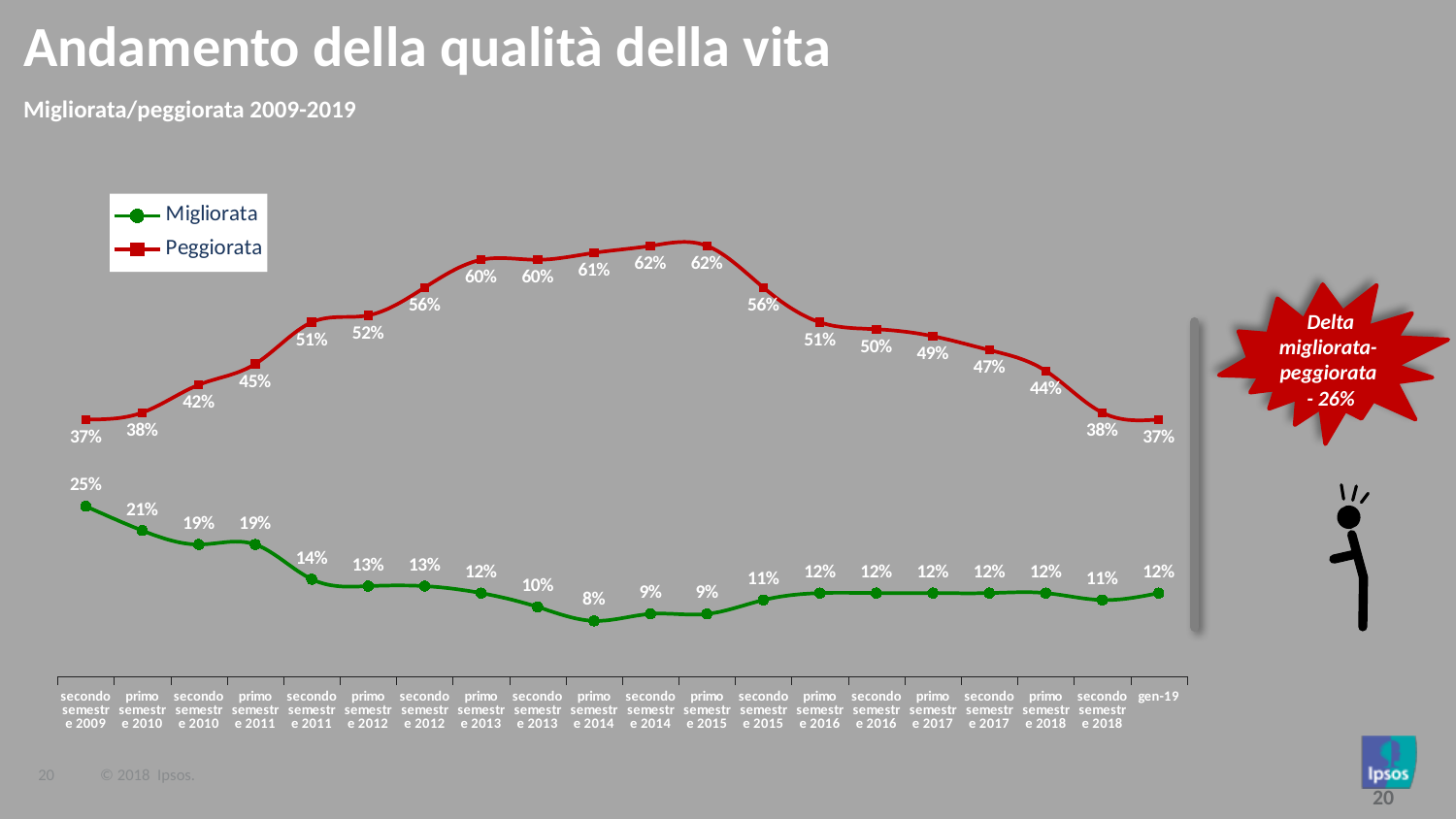

Andamento della qualità della vita
Migliorata/peggiorata 2009-2019

### Chart

| Category | Migliorata | Peggiorata |
|---|---|---|
| secondo semestre 2009 | 0.245 | 0.37 |
| primo semestre 2010 | 0.21 | 0.38 |
| secondo semestre 2010 | 0.19 | 0.42 |
| primo semestre 2011 | 0.19 | 0.45 |
| secondo semestre 2011 | 0.14 | 0.51 |
| primo semestre 2012 | 0.13 | 0.52 |
| secondo semestre 2012 | 0.13 | 0.56 |
| primo semestre 2013 | 0.12 | 0.6 |
| secondo semestre 2013 | 0.1 | 0.6 |
| primo semestre 2014 | 0.08 | 0.61 |
| secondo semestre 2014 | 0.09 | 0.62 |
| primo semestre 2015 | 0.09 | 0.62 |
| secondo semestre 2015 | 0.11 | 0.56 |
| primo semestre 2016 | 0.12 | 0.51 |
| secondo semestre 2016 | 0.12 | 0.5 |
| primo semestre 2017 | 0.12 | 0.49 |
| secondo semestre 2017 | 0.12 | 0.47 |
| primo semestre 2018 | 0.12 | 0.44 |
| secondo semestre 2018 | 0.11 | 0.38 |
| gen-19 | 0.12 | 0.37 |
Delta migliorata-
peggiorata
- 26%

20